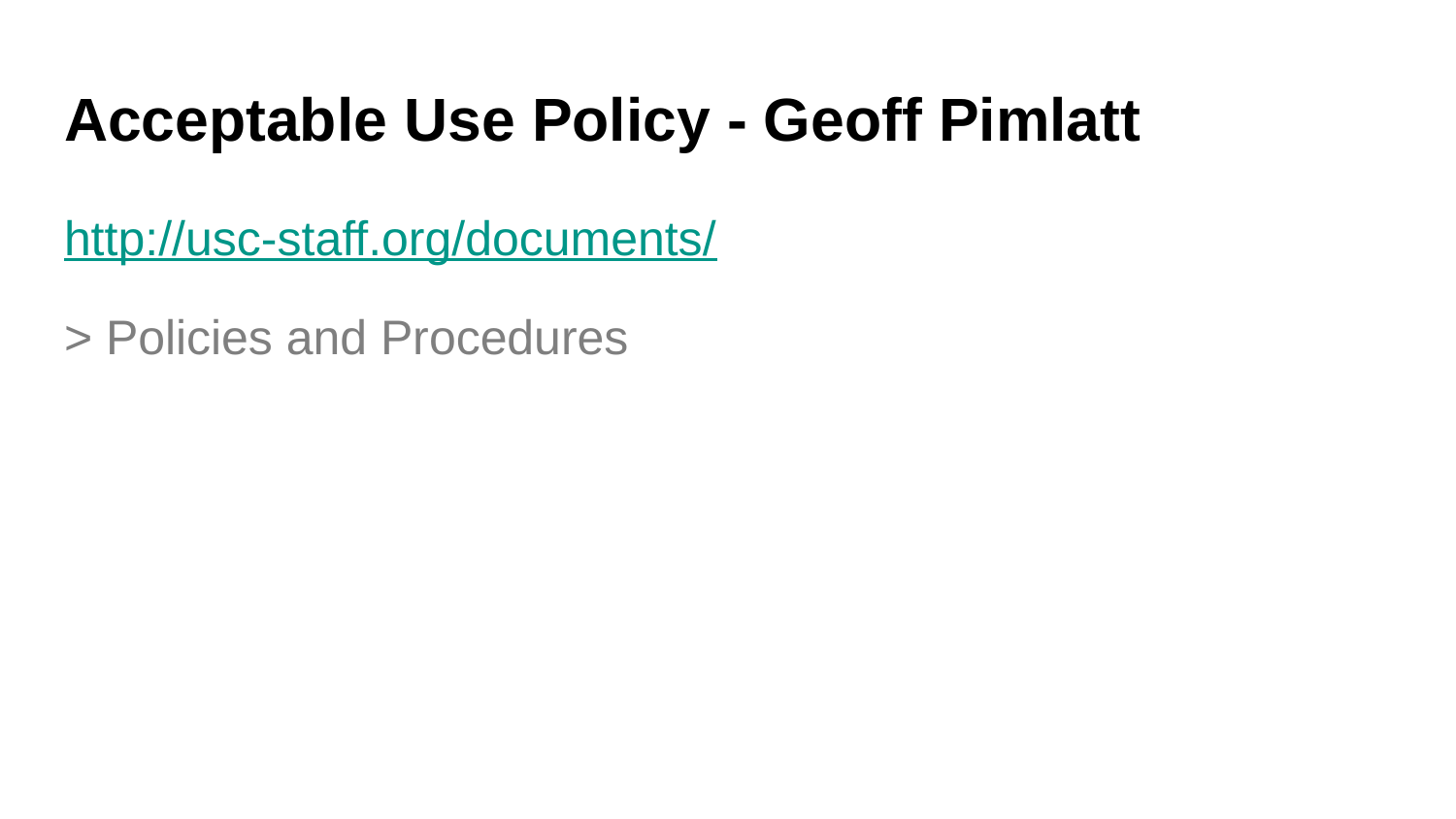

# Acceptable Use Policy - Geoff Pimlatt
http://usc-staff.org/documents/
> Policies and Procedures